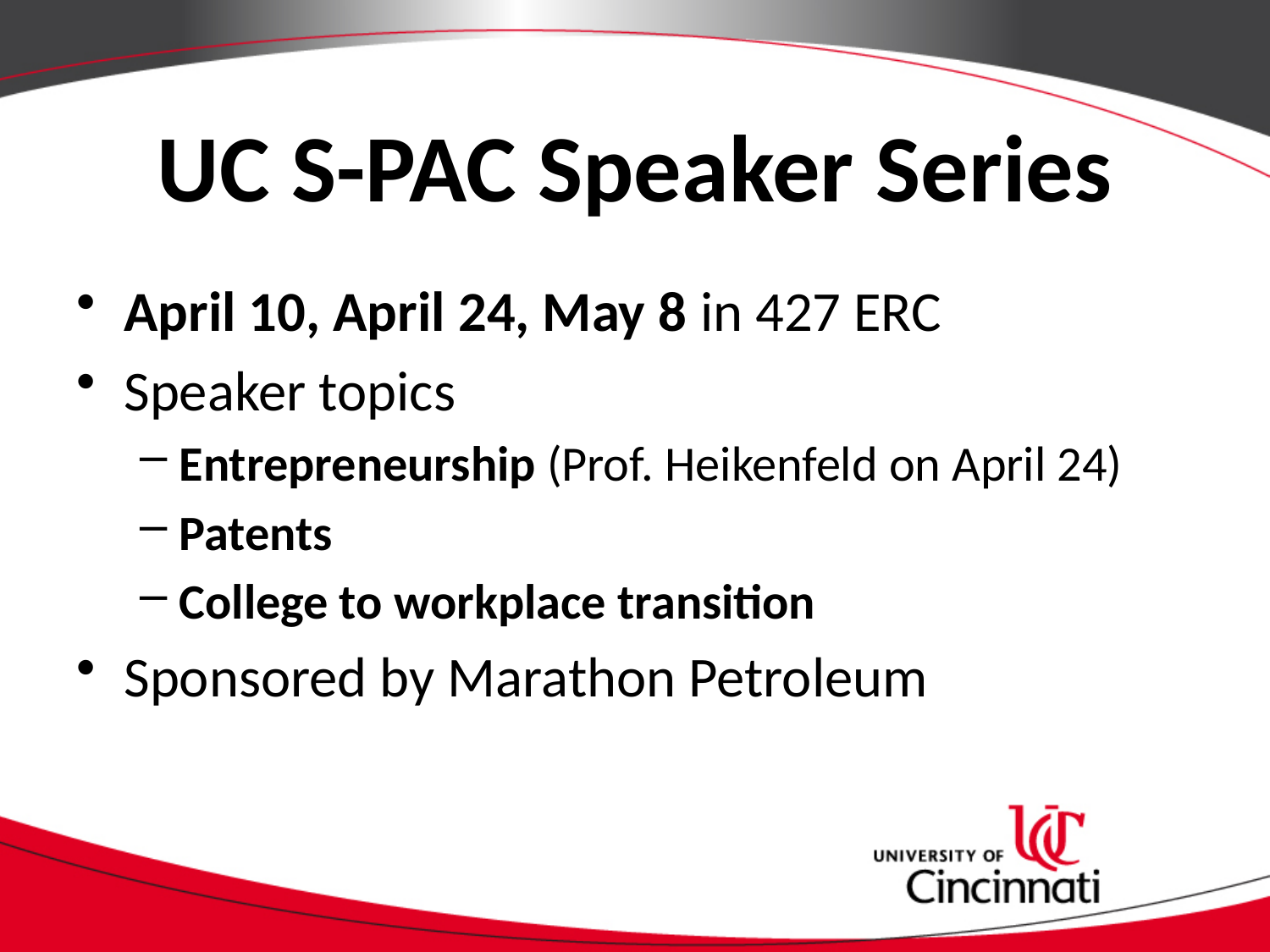

# UC S-PAC Speaker Series
April 10, April 24, May 8 in 427 ERC
Speaker topics
Entrepreneurship (Prof. Heikenfeld on April 24)
Patents
College to workplace transition
Sponsored by Marathon Petroleum